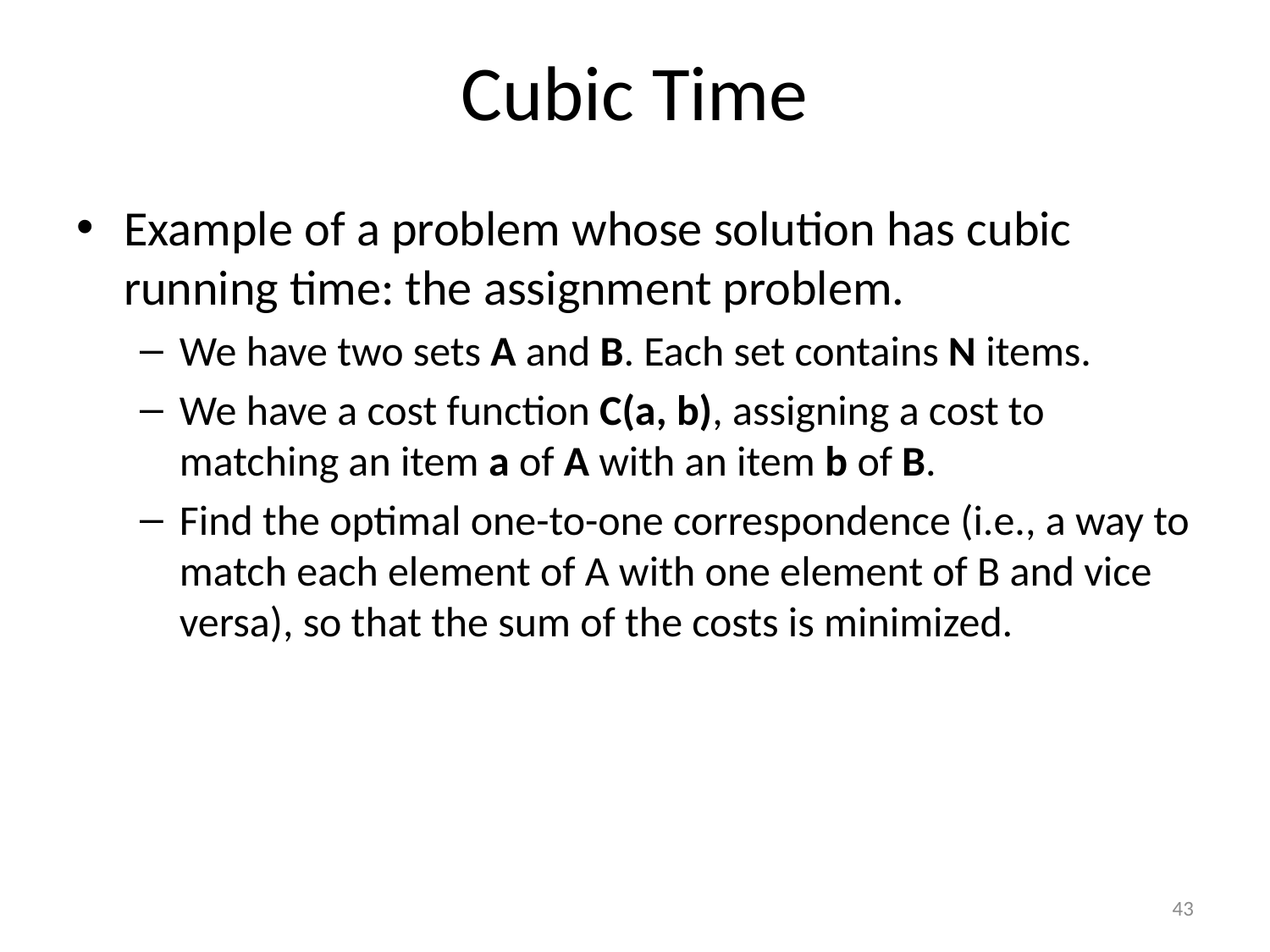

# Cubic Time
Example of a problem whose solution has cubic running time: the assignment problem.
We have two sets A and B. Each set contains N items.
We have a cost function C(a, b), assigning a cost to matching an item a of A with an item b of B.
Find the optimal one-to-one correspondence (i.e., a way to match each element of A with one element of B and vice versa), so that the sum of the costs is minimized.
43